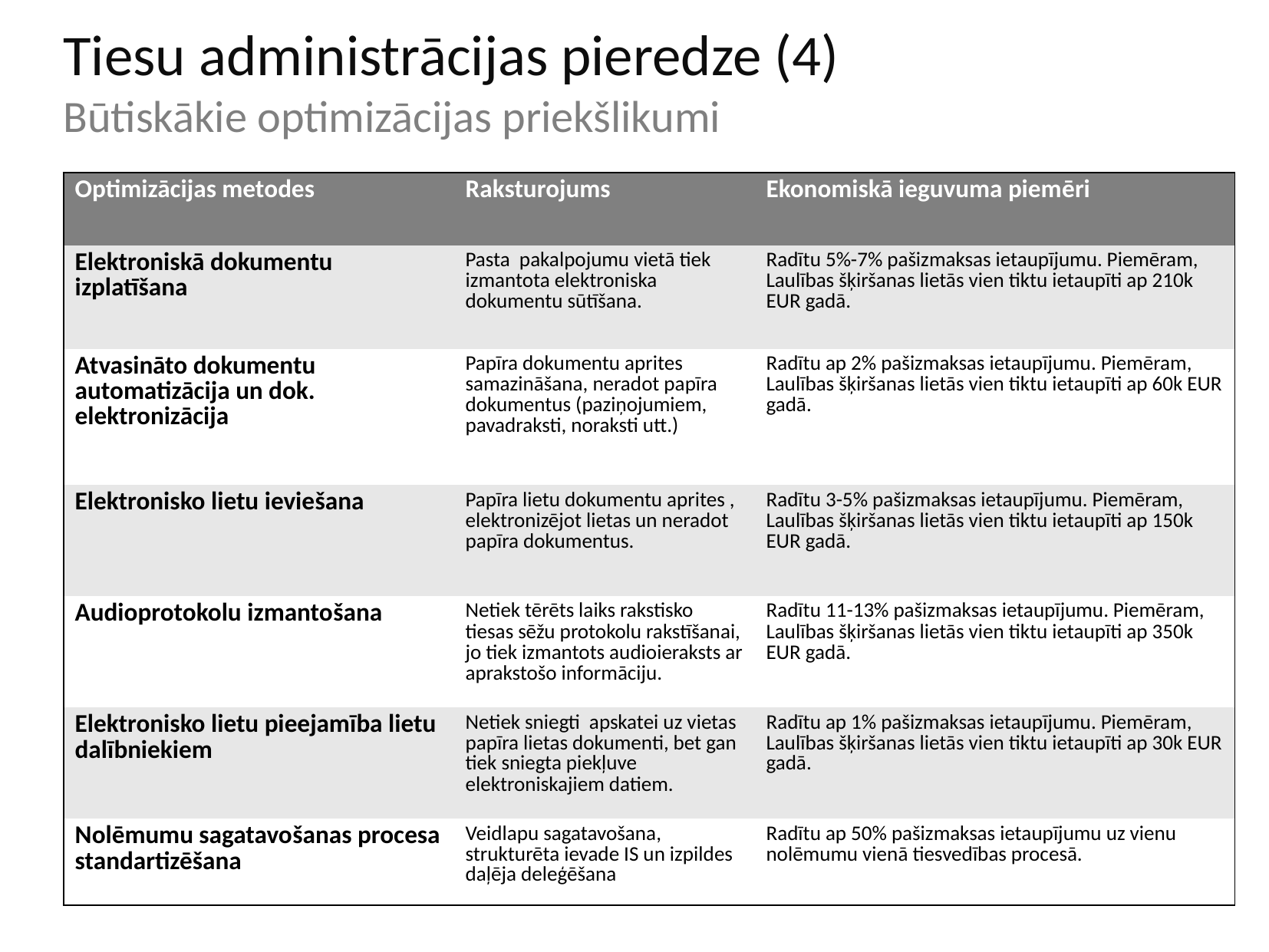

# Tiesu administrācijas pieredze (4) Būtiskākie optimizācijas priekšlikumi
| Optimizācijas metodes | Raksturojums | Ekonomiskā ieguvuma piemēri |
| --- | --- | --- |
| Elektroniskā dokumentu izplatīšana | Pasta pakalpojumu vietā tiek izmantota elektroniska dokumentu sūtīšana. | Radītu 5%-7% pašizmaksas ietaupījumu. Piemēram, Laulības šķiršanas lietās vien tiktu ietaupīti ap 210k EUR gadā. |
| Atvasināto dokumentu automatizācija un dok. elektronizācija | Papīra dokumentu aprites samazināšana, neradot papīra dokumentus (paziņojumiem, pavadraksti, noraksti utt.) | Radītu ap 2% pašizmaksas ietaupījumu. Piemēram, Laulības šķiršanas lietās vien tiktu ietaupīti ap 60k EUR gadā. |
| Elektronisko lietu ieviešana | Papīra lietu dokumentu aprites , elektronizējot lietas un neradot papīra dokumentus. | Radītu 3-5% pašizmaksas ietaupījumu. Piemēram, Laulības šķiršanas lietās vien tiktu ietaupīti ap 150k EUR gadā. |
| Audioprotokolu izmantošana | Netiek tērēts laiks rakstisko tiesas sēžu protokolu rakstīšanai, jo tiek izmantots audioieraksts ar aprakstošo informāciju. | Radītu 11-13% pašizmaksas ietaupījumu. Piemēram, Laulības šķiršanas lietās vien tiktu ietaupīti ap 350k EUR gadā. |
| Elektronisko lietu pieejamība lietu dalībniekiem | Netiek sniegti apskatei uz vietas papīra lietas dokumenti, bet gan tiek sniegta piekļuve elektroniskajiem datiem. | Radītu ap 1% pašizmaksas ietaupījumu. Piemēram, Laulības šķiršanas lietās vien tiktu ietaupīti ap 30k EUR gadā. |
| Nolēmumu sagatavošanas procesa standartizēšana | Veidlapu sagatavošana, strukturēta ievade IS un izpildes daļēja deleģēšana | Radītu ap 50% pašizmaksas ietaupījumu uz vienu nolēmumu vienā tiesvedības procesā. |
Videokonferenču izmantošana